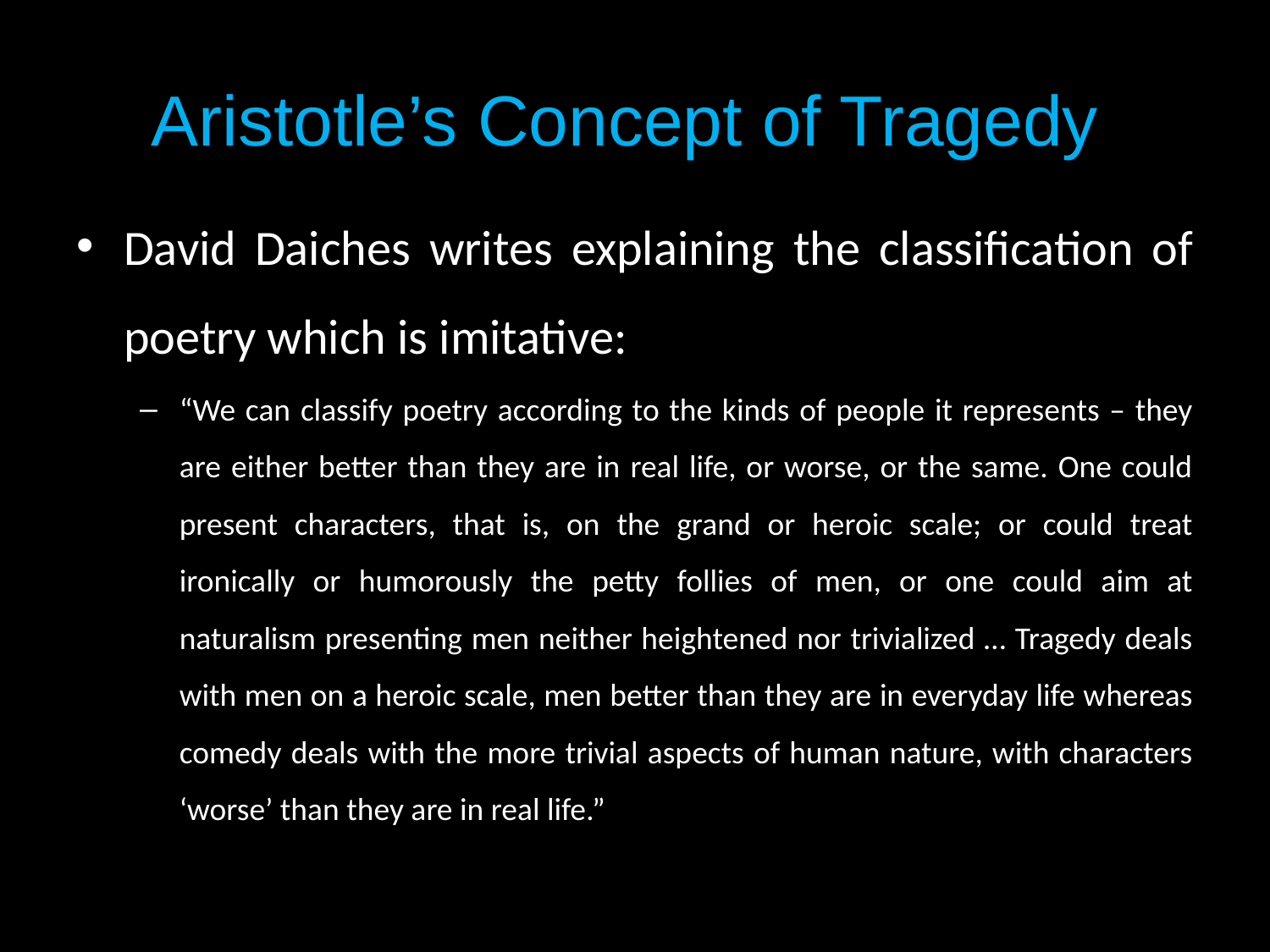

# Aristotle’s Concept of Tragedy
David Daiches writes explaining the classification of poetry which is imitative:
“We can classify poetry according to the kinds of people it represents – they are either better than they are in real life, or worse, or the same. One could present characters, that is, on the grand or heroic scale; or could treat ironically or humorously the petty follies of men, or one could aim at naturalism presenting men neither heightened nor trivialized … Tragedy deals with men on a heroic scale, men better than they are in everyday life whereas comedy deals with the more trivial aspects of human nature, with characters ‘worse’ than they are in real life.”